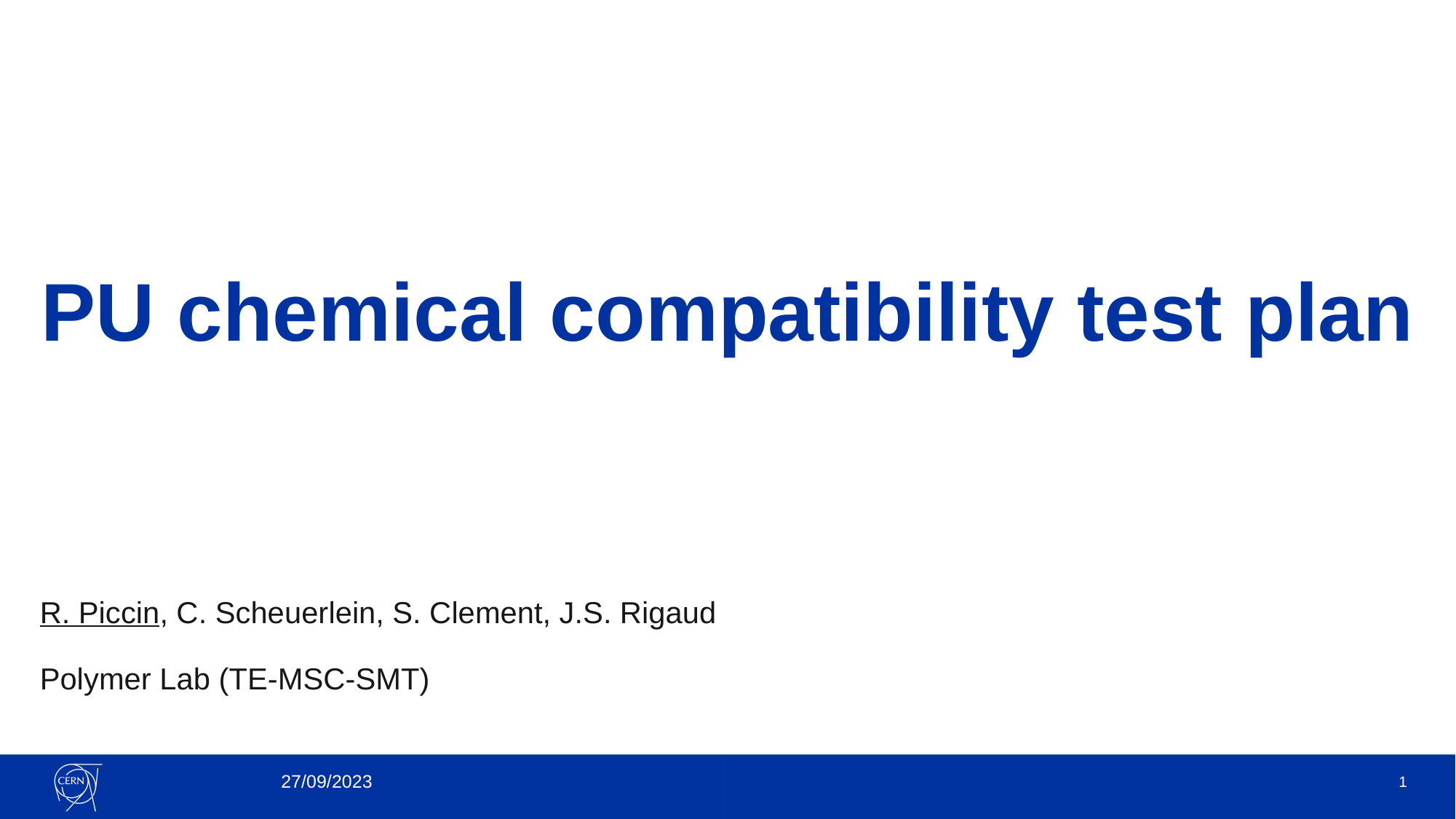

# PU chemical compatibility test plan
R. Piccin, C. Scheuerlein, S. Clement, J.S. Rigaud
Polymer Lab (TE-MSC-SMT)
27/09/2023
1